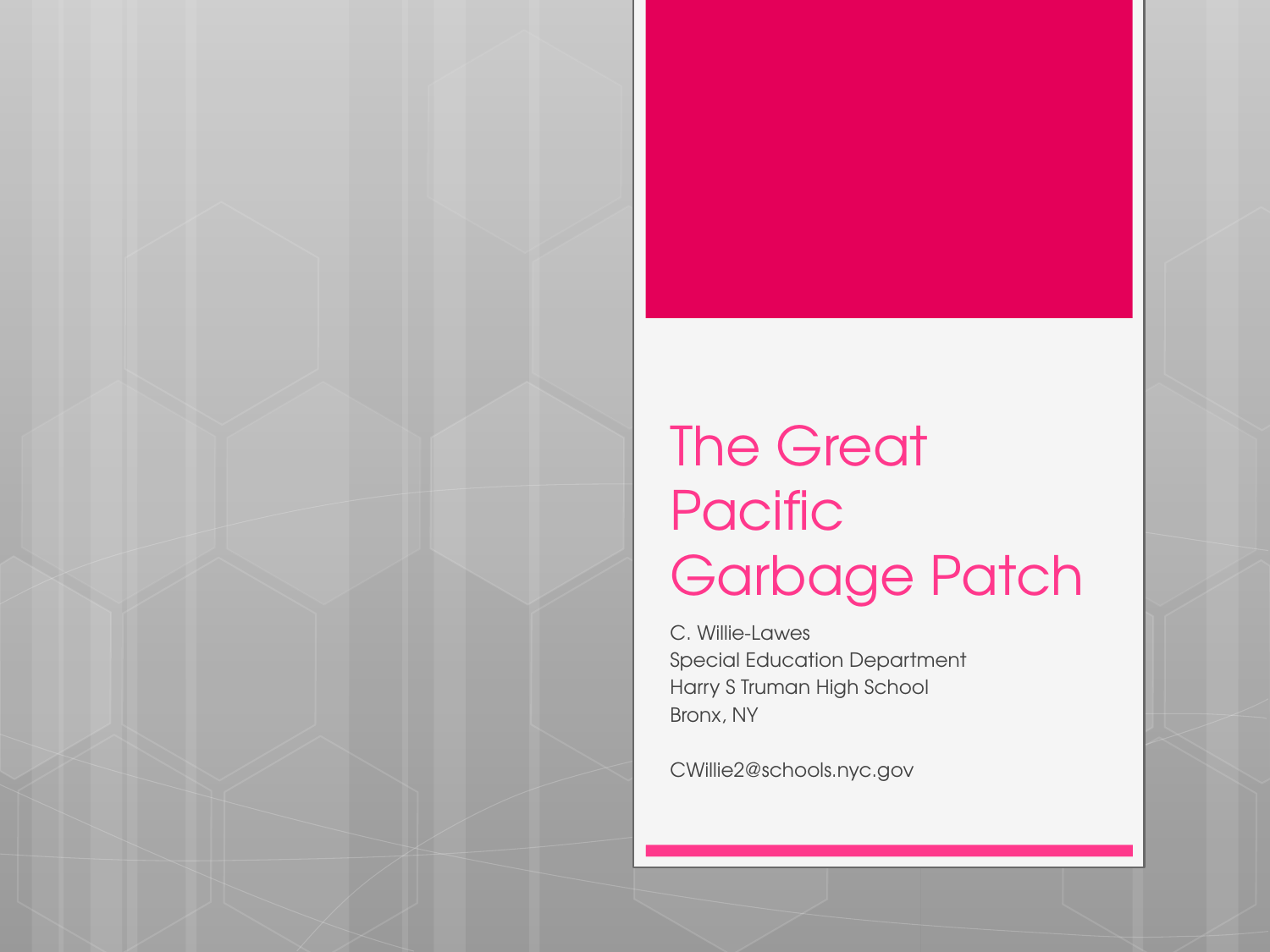

# The Great Pacific Garbage Patch
C. Willie-Lawes
Special Education Department
Harry S Truman High School
Bronx, NY

CWillie2@schools.nyc.gov